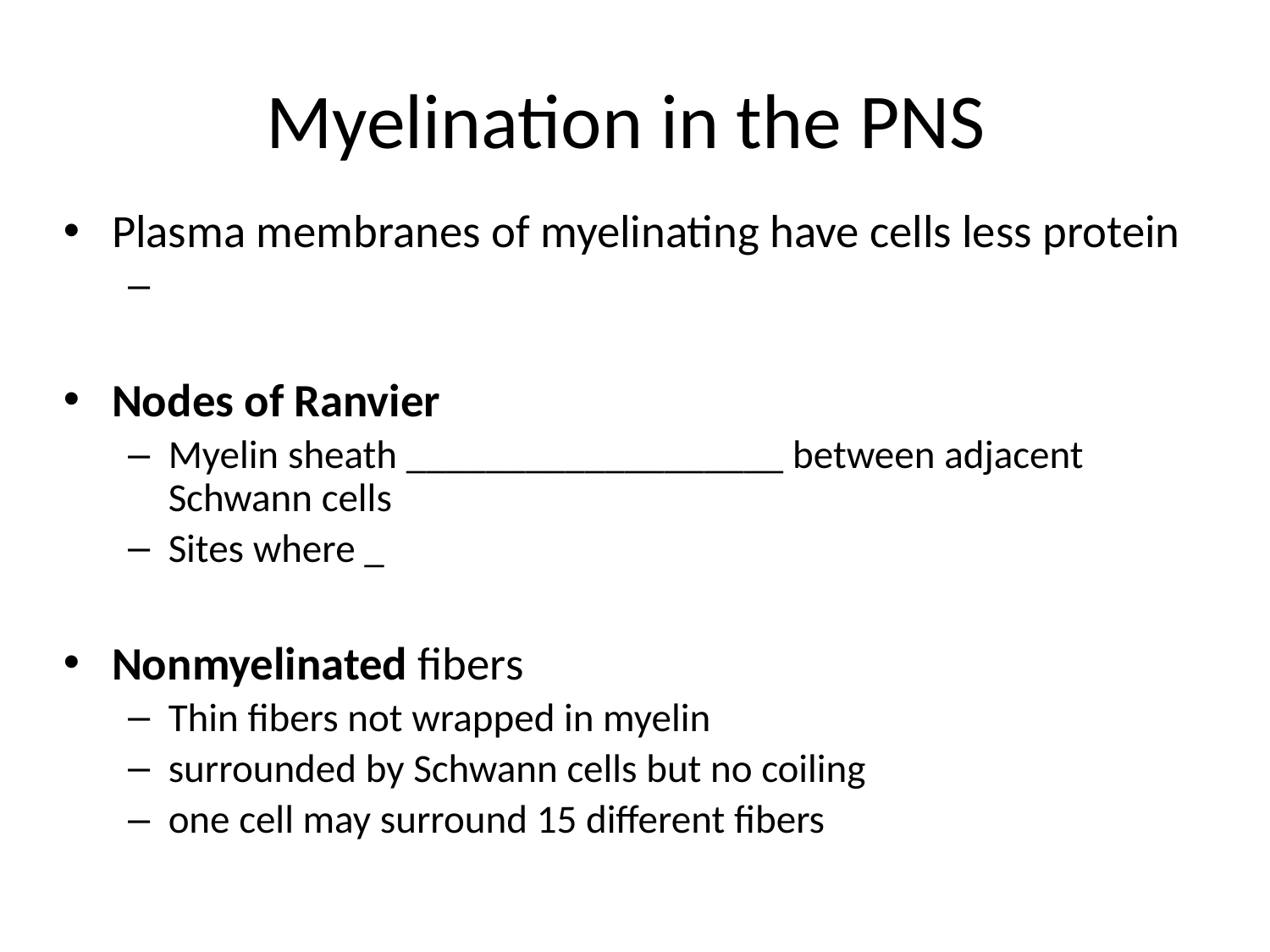

# Myelination in the PNS
Plasma membranes of myelinating have cells less protein

Nodes of Ranvier
Myelin sheath ___________________ between adjacent Schwann cells
Sites where _

Nonmyelinated fibers
Thin fibers not wrapped in myelin
surrounded by Schwann cells but no coiling
one cell may surround 15 different fibers